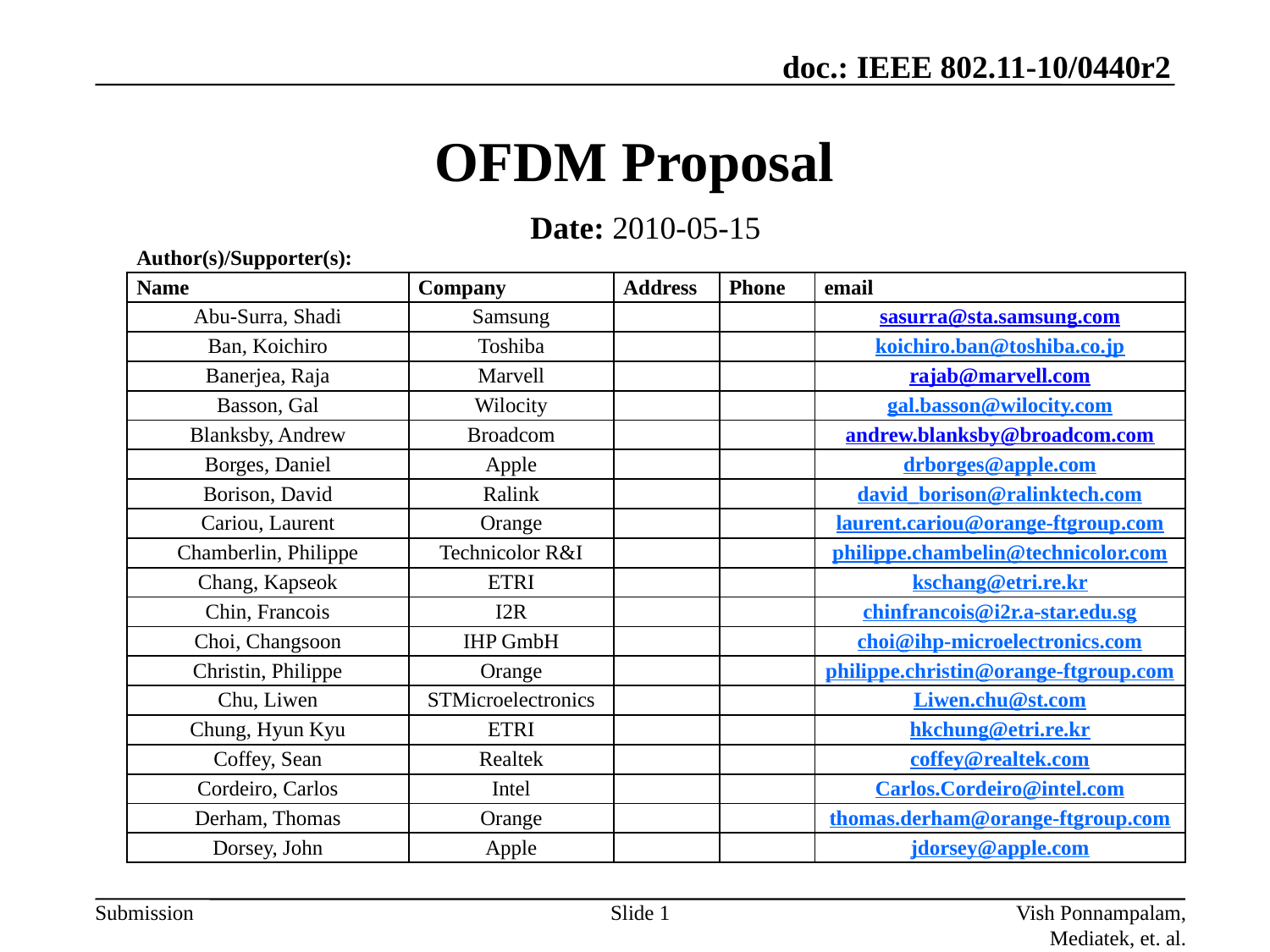

# OFDM Proposal
Date: 2010-05-15
| Author(s)/Supporter(s): |  |  |  |  |
| --- | --- | --- | --- | --- |
| Name | Company | Address | Phone | email |
| Abu-Surra, Shadi | Samsung |  |  | sasurra@sta.samsung.com |
| Ban, Koichiro | Toshiba |  |  | koichiro.ban@toshiba.co.jp |
| Banerjea, Raja | Marvell |  |  | rajab@marvell.com |
| Basson, Gal | Wilocity |  |  | gal.basson@wilocity.com |
| Blanksby, Andrew | Broadcom |  |  | andrew.blanksby@broadcom.com |
| Borges, Daniel | Apple |  |  | drborges@apple.com |
| Borison, David | Ralink |  |  | david\_borison@ralinktech.com |
| Cariou, Laurent | Orange |  |  | laurent.cariou@orange-ftgroup.com |
| Chamberlin, Philippe | Technicolor R&I |  |  | philippe.chambelin@technicolor.com |
| Chang, Kapseok | ETRI |  |  | kschang@etri.re.kr |
| Chin, Francois | I2R |  |  | chinfrancois@i2r.a-star.edu.sg |
| Choi, Changsoon | IHP GmbH |  |  | choi@ihp-microelectronics.com |
| Christin, Philippe | Orange |  |  | philippe.christin@orange-ftgroup.com |
| Chu, Liwen | STMicroelectronics |  |  | Liwen.chu@st.com |
| Chung, Hyun Kyu | ETRI |  |  | hkchung@etri.re.kr |
| Coffey, Sean | Realtek |  |  | coffey@realtek.com |
| Cordeiro, Carlos | Intel |  |  | Carlos.Cordeiro@intel.com |
| Derham, Thomas | Orange |  |  | thomas.derham@orange-ftgroup.com |
| Dorsey, John | Apple |  |  | jdorsey@apple.com |
Slide 1
Vish Ponnampalam, Mediatek, et. al.